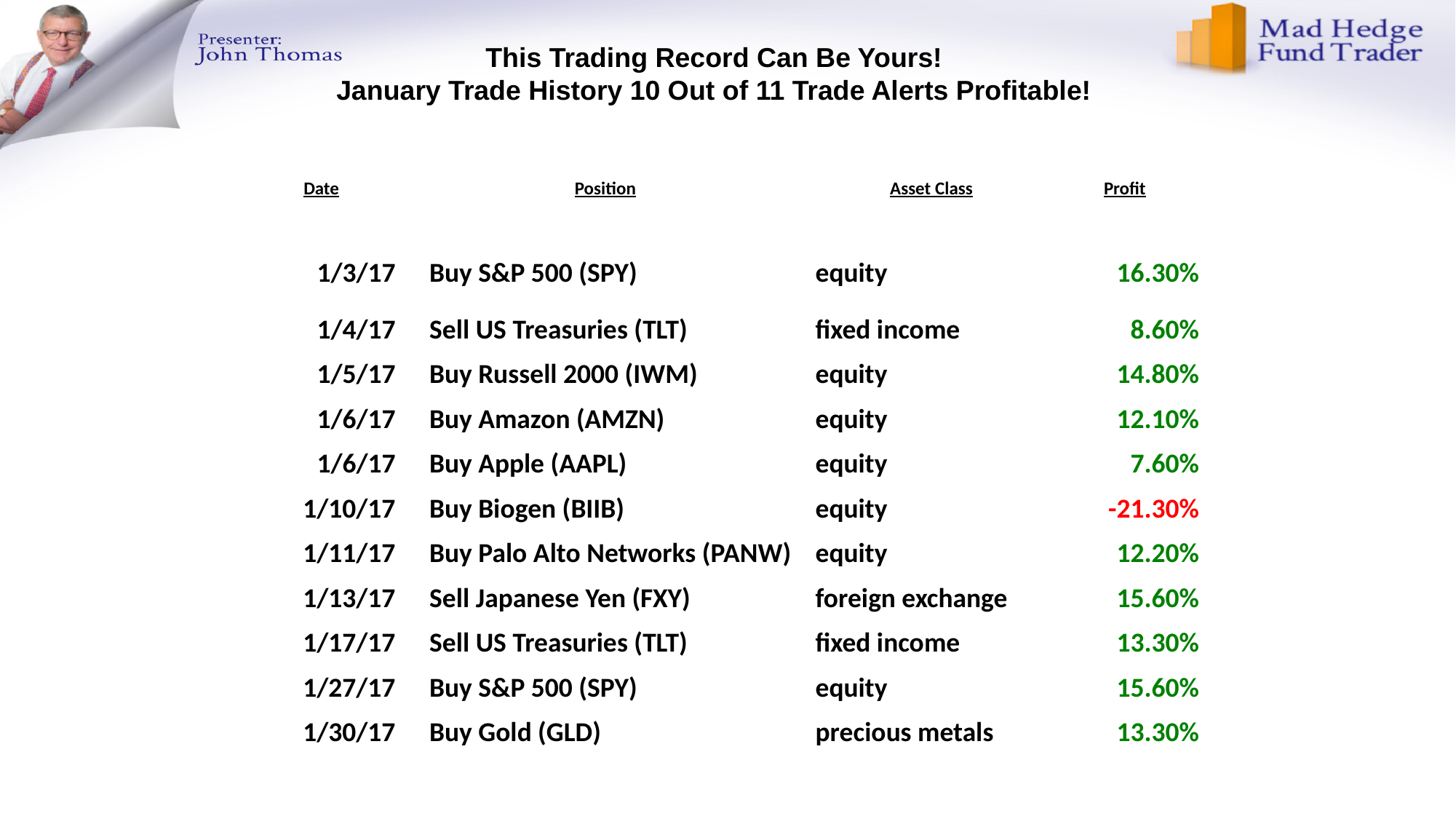

# This Trading Record Can Be Yours! January Trade History 10 Out of 11 Trade Alerts Profitable!
| Date | Position | Asset Class | Profit |
| --- | --- | --- | --- |
|  |  |  |  |
| 1/3/17 | Buy S&P 500 (SPY) | equity | 16.30% |
| 1/4/17 | Sell US Treasuries (TLT) | fixed income | 8.60% |
| 1/5/17 | Buy Russell 2000 (IWM) | equity | 14.80% |
| 1/6/17 | Buy Amazon (AMZN) | equity | 12.10% |
| 1/6/17 | Buy Apple (AAPL) | equity | 7.60% |
| 1/10/17 | Buy Biogen (BIIB) | equity | -21.30% |
| 1/11/17 | Buy Palo Alto Networks (PANW) | equity | 12.20% |
| 1/13/17 | Sell Japanese Yen (FXY) | foreign exchange | 15.60% |
| 1/17/17 | Sell US Treasuries (TLT) | fixed income | 13.30% |
| 1/27/17 | Buy S&P 500 (SPY) | equity | 15.60% |
| 1/30/17 | Buy Gold (GLD) | precious metals | 13.30% |